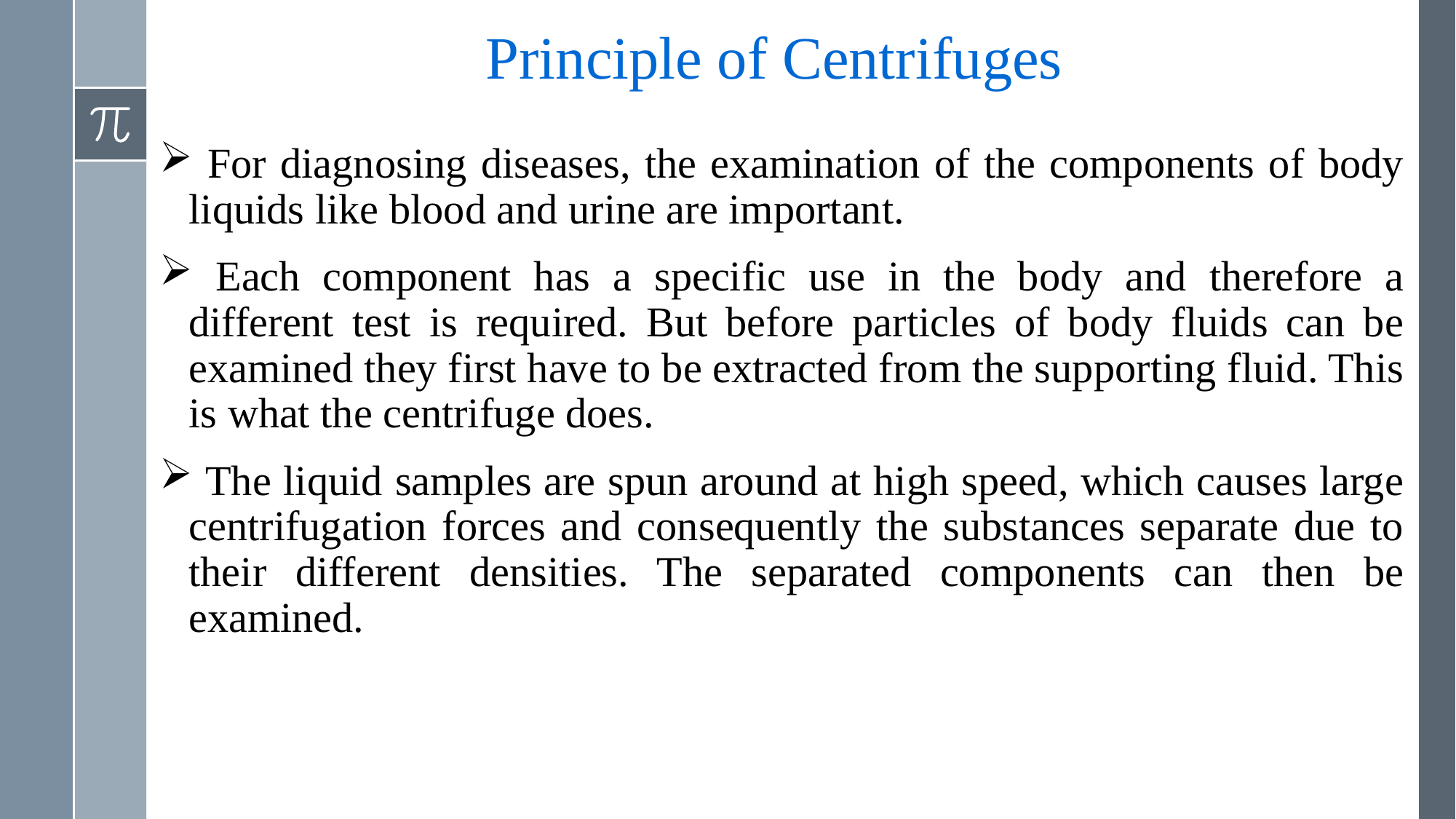

# Principle of Centrifuges
 For diagnosing diseases, the examination of the components of body liquids like blood and urine are important.
 Each component has a specific use in the body and therefore a different test is required. But before particles of body fluids can be examined they first have to be extracted from the supporting fluid. This is what the centrifuge does.
 The liquid samples are spun around at high speed, which causes large centrifugation forces and consequently the substances separate due to their different densities. The separated components can then be examined.